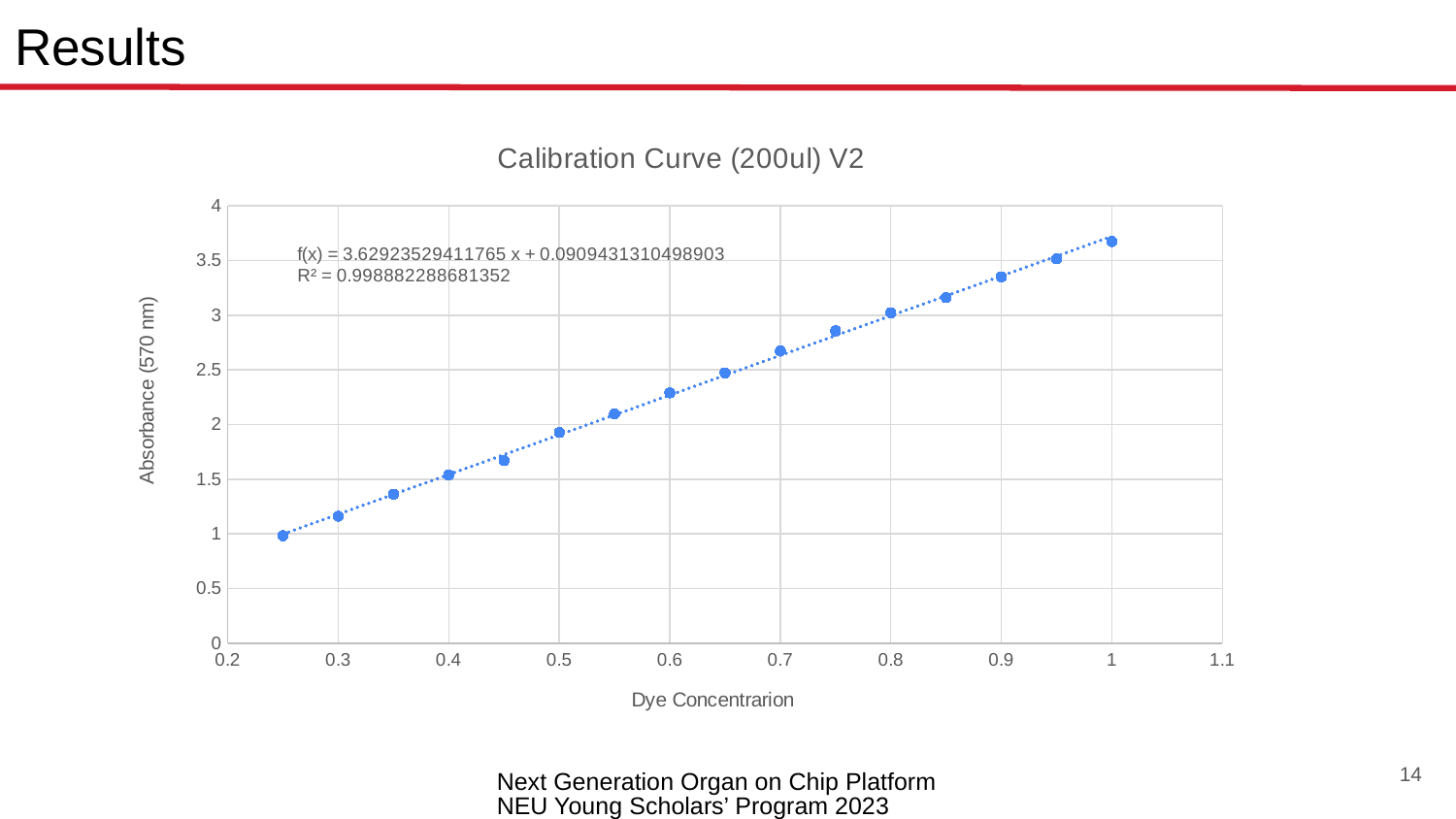

# Results

### Chart: Calibration Curve (200ul) V2

| Category |  |
|---|---|
14
Next Generation Organ on Chip Platform NEU Young Scholars’ Program 2023